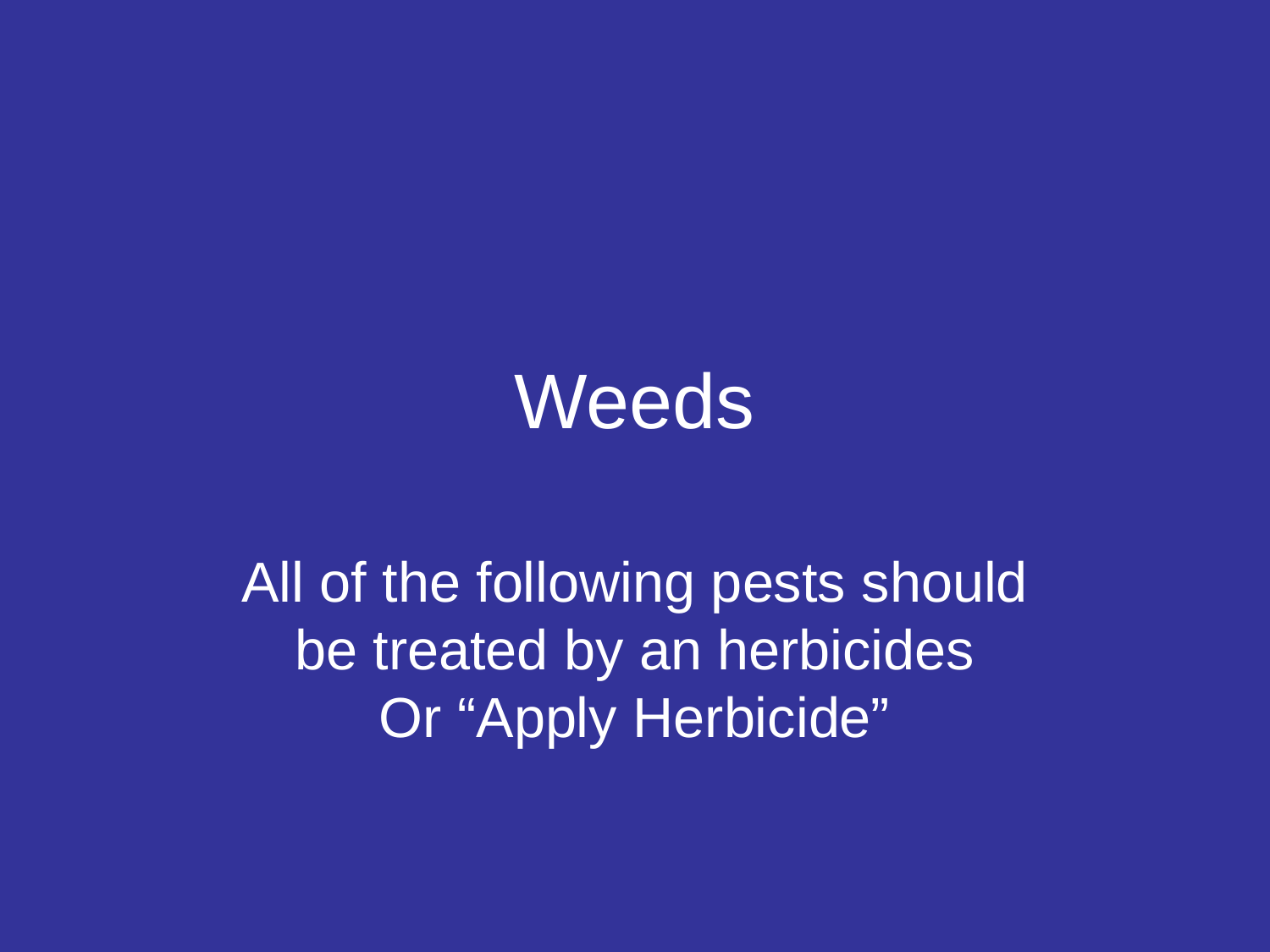

# Weeds
All of the following pests should be treated by an herbicides
Or “Apply Herbicide”